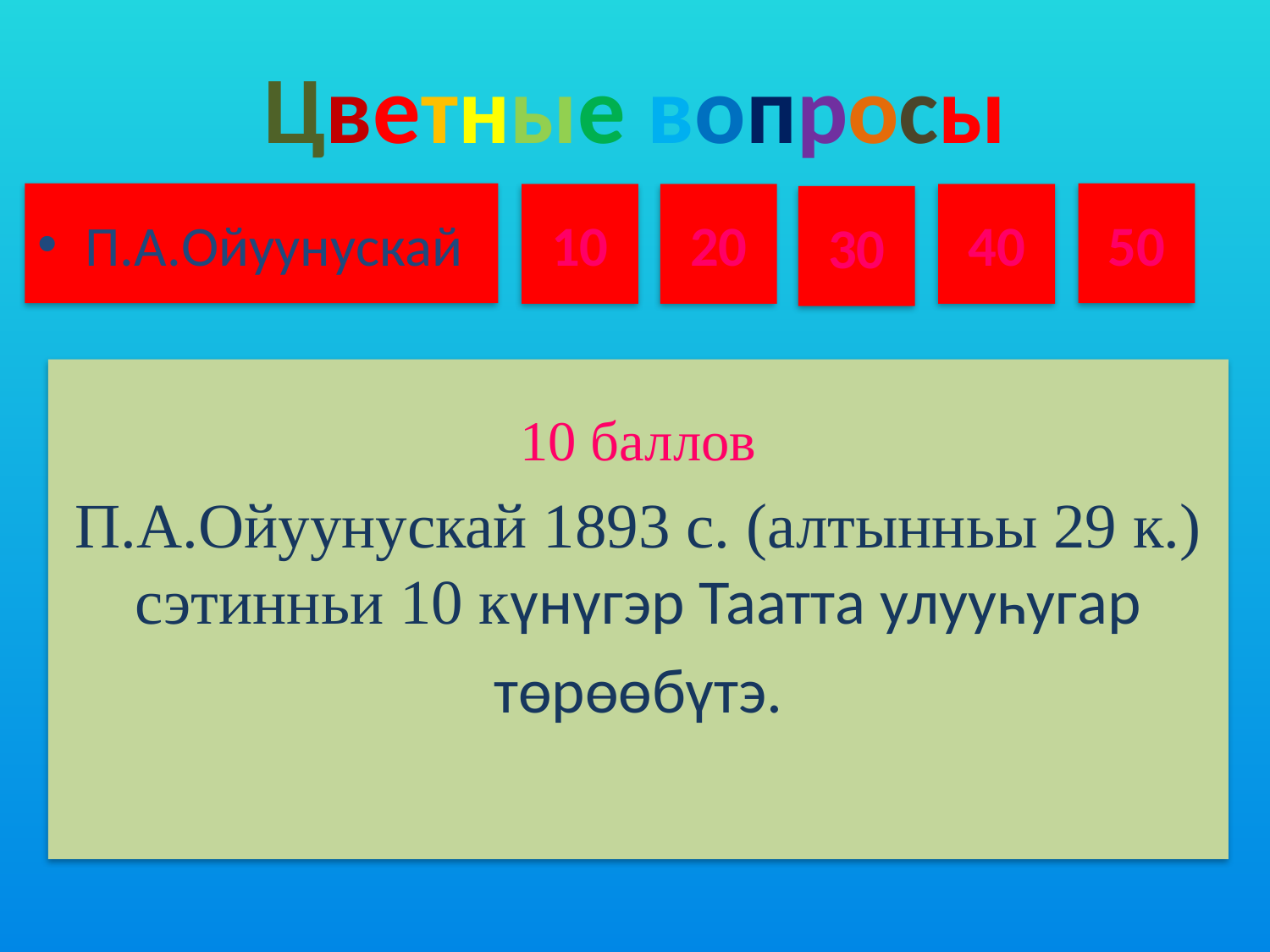

# Цветные вопросы
П.А.Ойуунускай
50
10
20
40
30
10 баллов
П.А.Ойуунускай 1893 с. (алтынньы 29 к.) сэтинньи 10 күнүгэр Таатта улууһугар
тɵрɵɵбүтэ.